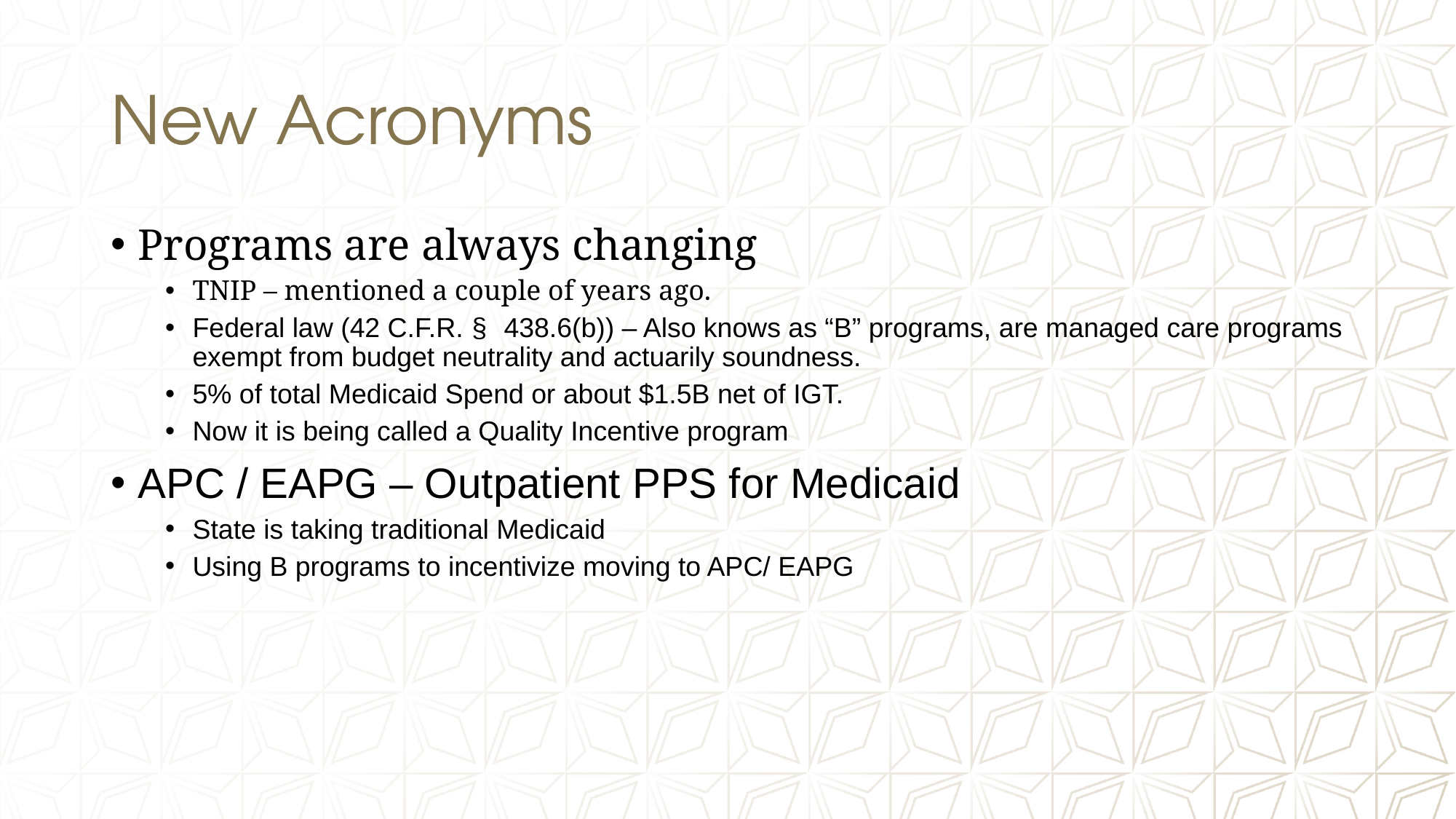

# New Acronyms  s
Programs are always changing
TNIP – mentioned a couple of years ago.
Federal law (42 C.F.R. § 438.6(b)) – Also knows as “B” programs, are managed care programs exempt from budget neutrality and actuarily soundness.
5% of total Medicaid Spend or about $1.5B net of IGT.
Now it is being called a Quality Incentive program
APC / EAPG – Outpatient PPS for Medicaid
State is taking traditional Medicaid
Using B programs to incentivize moving to APC/ EAPG